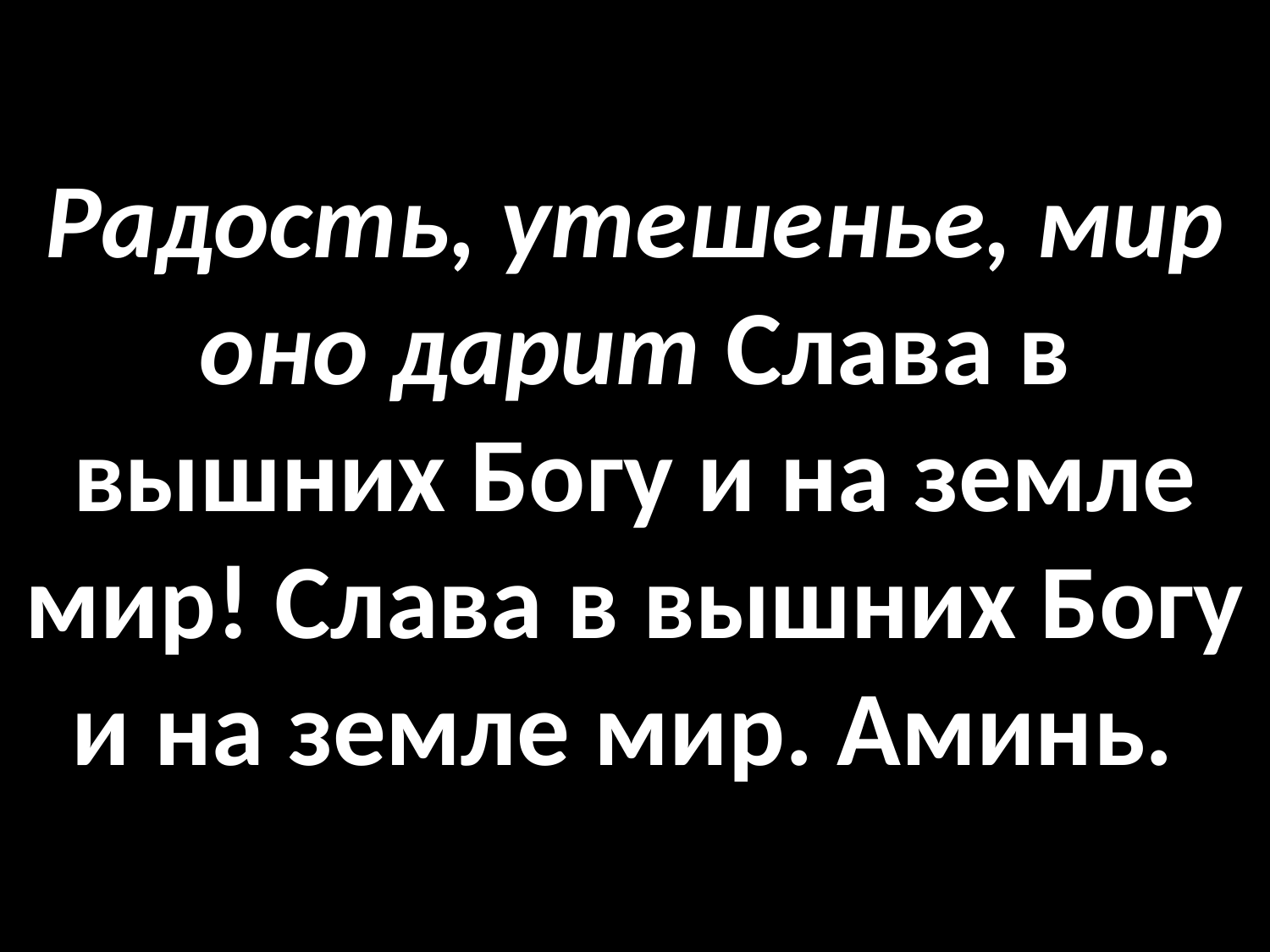

# Радость, утешенье, мир оно дарит Слава в вышних Богу и на земле мир! Слава в вышних Богу и на земле мир. Аминь.